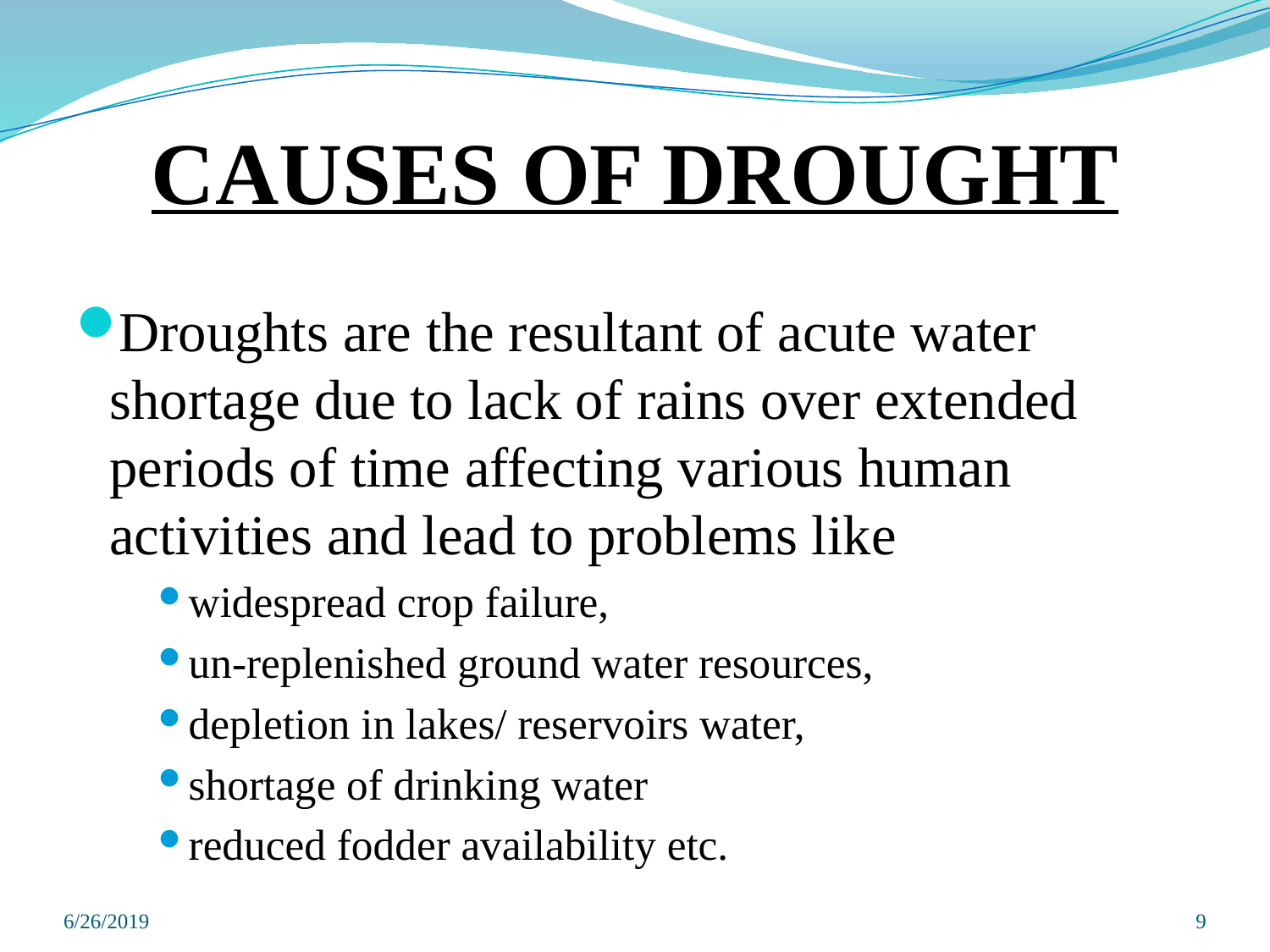

# CAUSES OF DROUGHT

Droughts are the resultant of acute water shortage due to lack of rains over extended periods of time affecting various human activities and lead to problems like
widespread crop failure,
un-replenished ground water resources,
depletion in lakes/ reservoirs water,
shortage of drinking water
reduced fodder availability etc.

6/26/2019
9